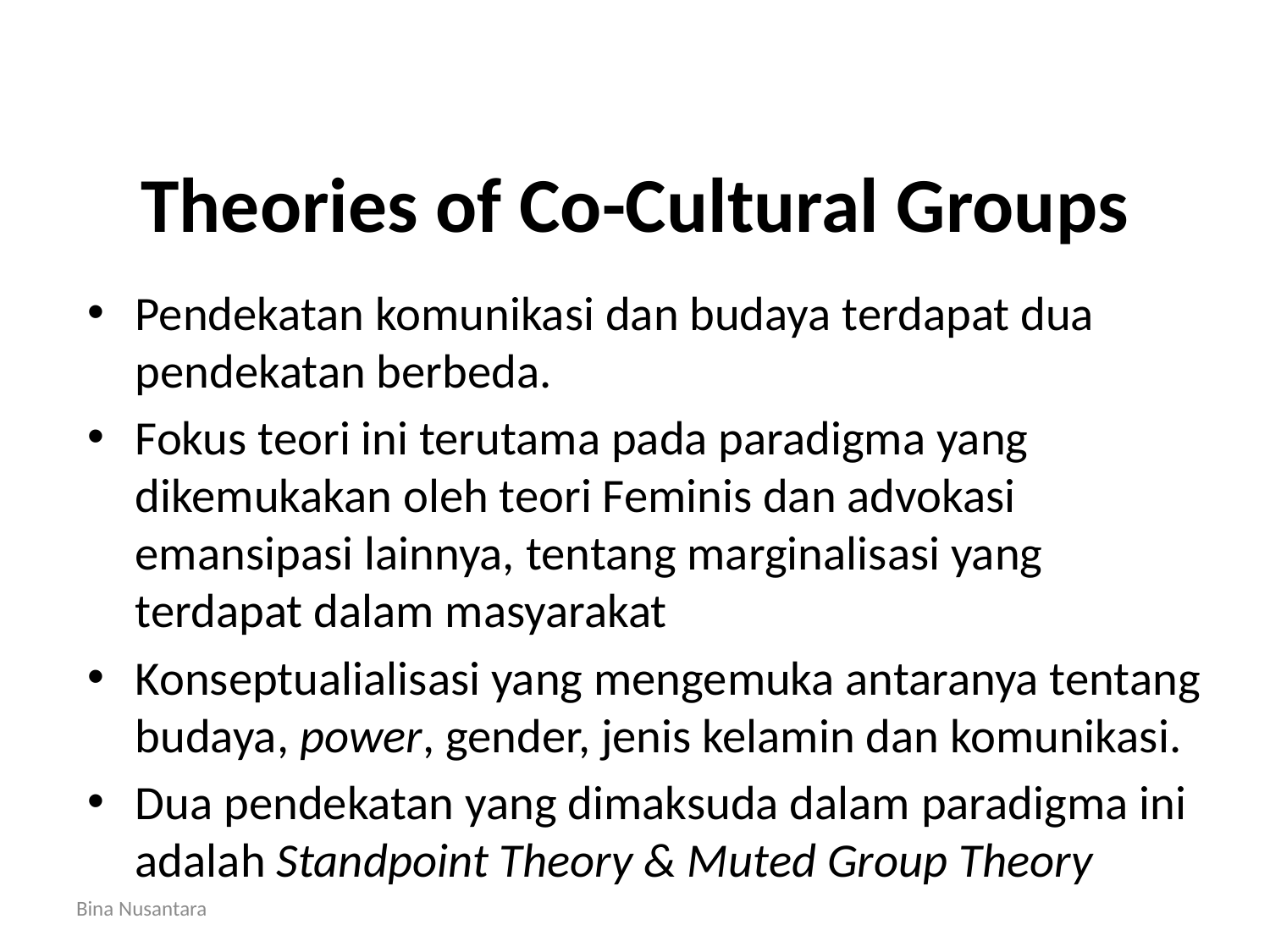

# Theories of Co-Cultural Groups
Pendekatan komunikasi dan budaya terdapat dua pendekatan berbeda.
Fokus teori ini terutama pada paradigma yang dikemukakan oleh teori Feminis dan advokasi emansipasi lainnya, tentang marginalisasi yang terdapat dalam masyarakat
Konseptualialisasi yang mengemuka antaranya tentang budaya, power, gender, jenis kelamin dan komunikasi.
Dua pendekatan yang dimaksuda dalam paradigma ini adalah Standpoint Theory & Muted Group Theory
Bina Nusantara